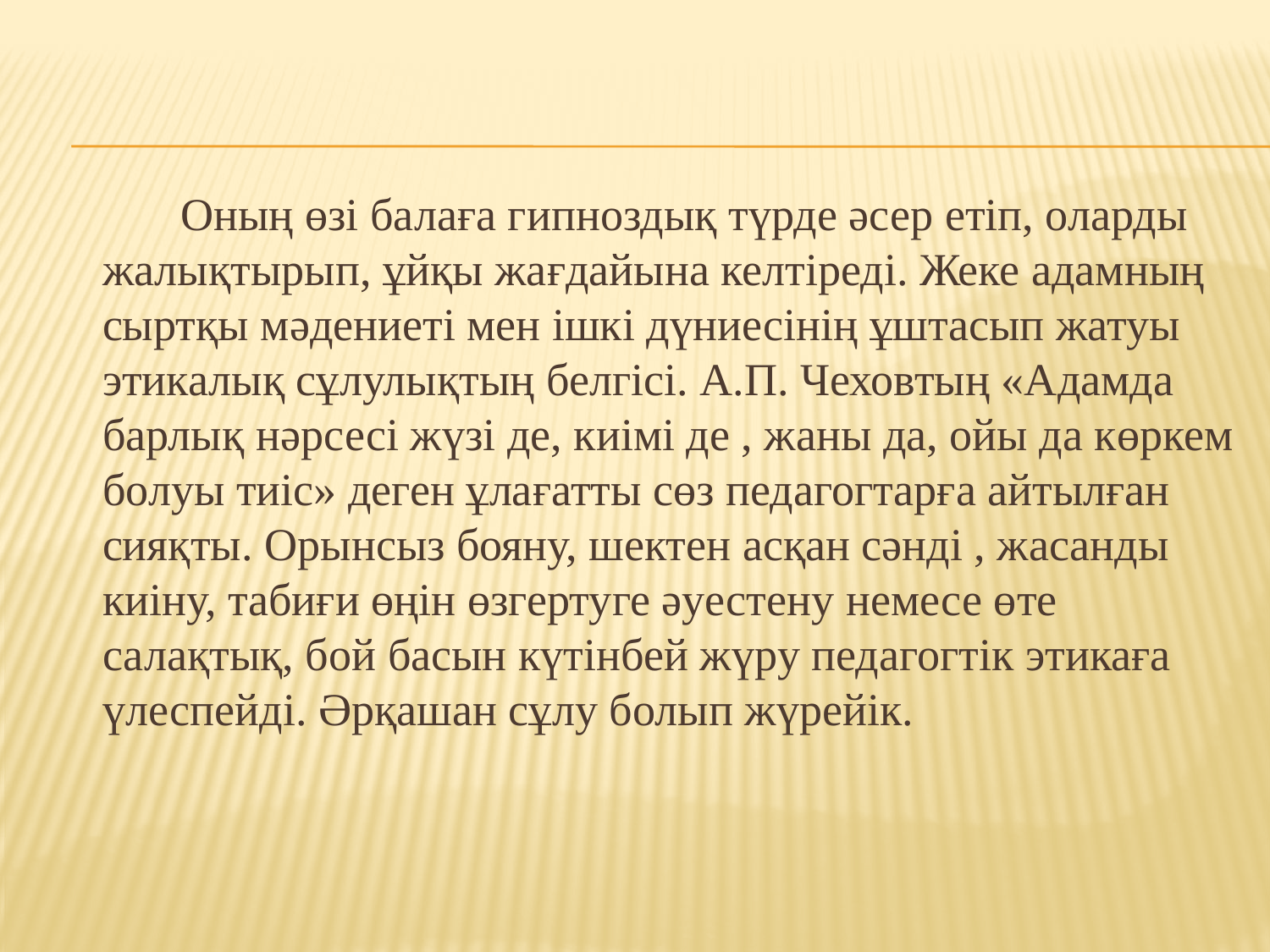

Оның өзі балаға гипноздық түрде әсер етіп, оларды жалықтырып, ұйқы жағдайына келтіреді. Жеке адамның сыртқы мәдениеті мен ішкі дүниесінің ұштасып жатуы этикалық сұлулықтың белгісі. А.П. Чеховтың «Адамда барлық нәрсесі жүзі де, киімі де , жаны да, ойы да көркем болуы тиіс» деген ұлағатты сөз педагогтарға айтылған сияқты. Орынсыз бояну, шектен асқан сәнді , жасанды киіну, табиғи өңін өзгертуге әуестену немесе өте салақтық, бой басын күтінбей жүру педагогтік этикаға үлеспейді. Әрқашан сұлу болып жүрейік.